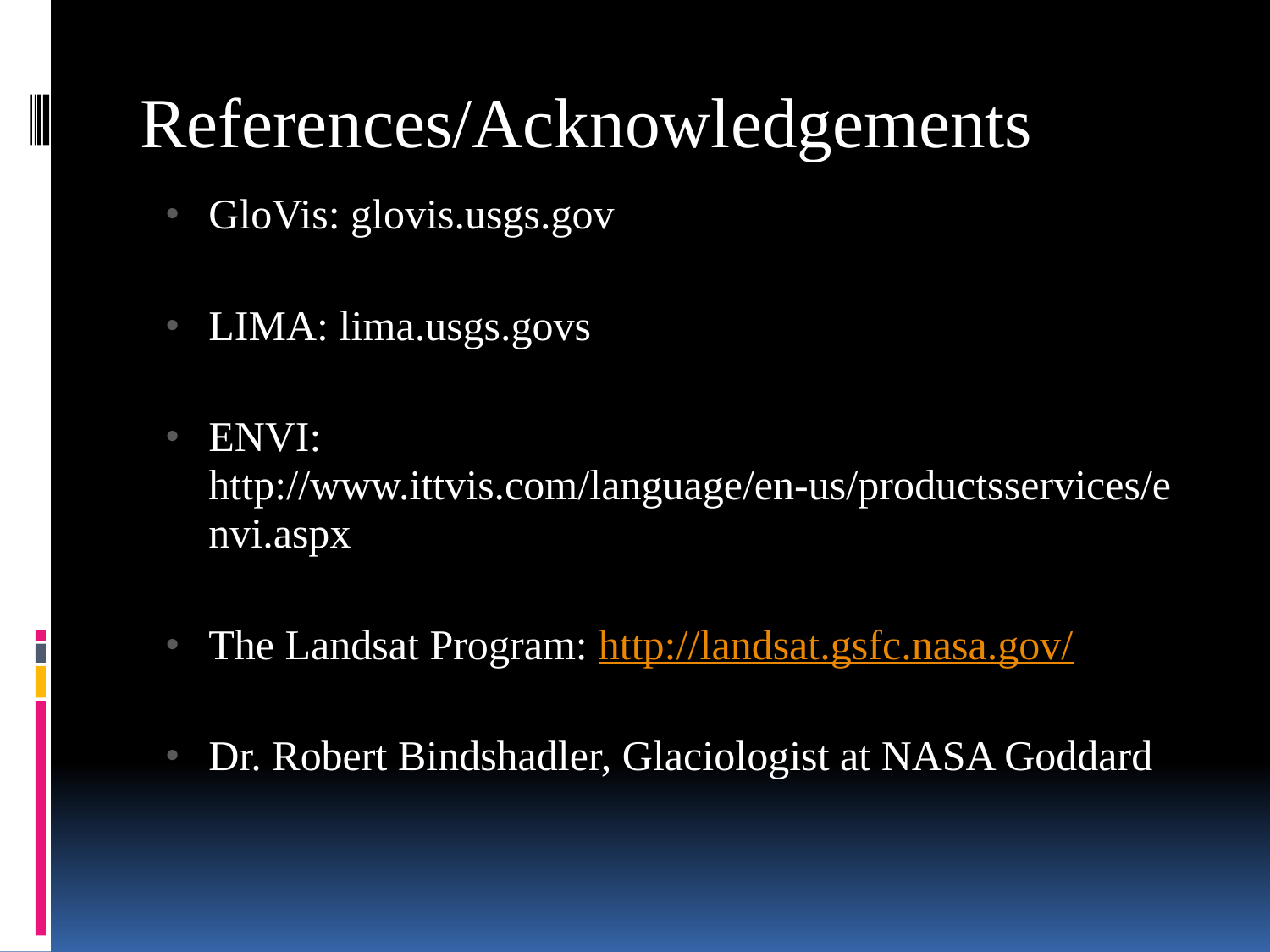

# References/Acknowledgements
GloVis: glovis.usgs.gov

LIMA: lima.usgs.govs

ENVI: http://www.ittvis.com/language/en-us/productsservices/envi.aspx

The Landsat Program: http://landsat.gsfc.nasa.gov/

Dr. Robert Bindshadler, Glaciologist at NASA Goddard